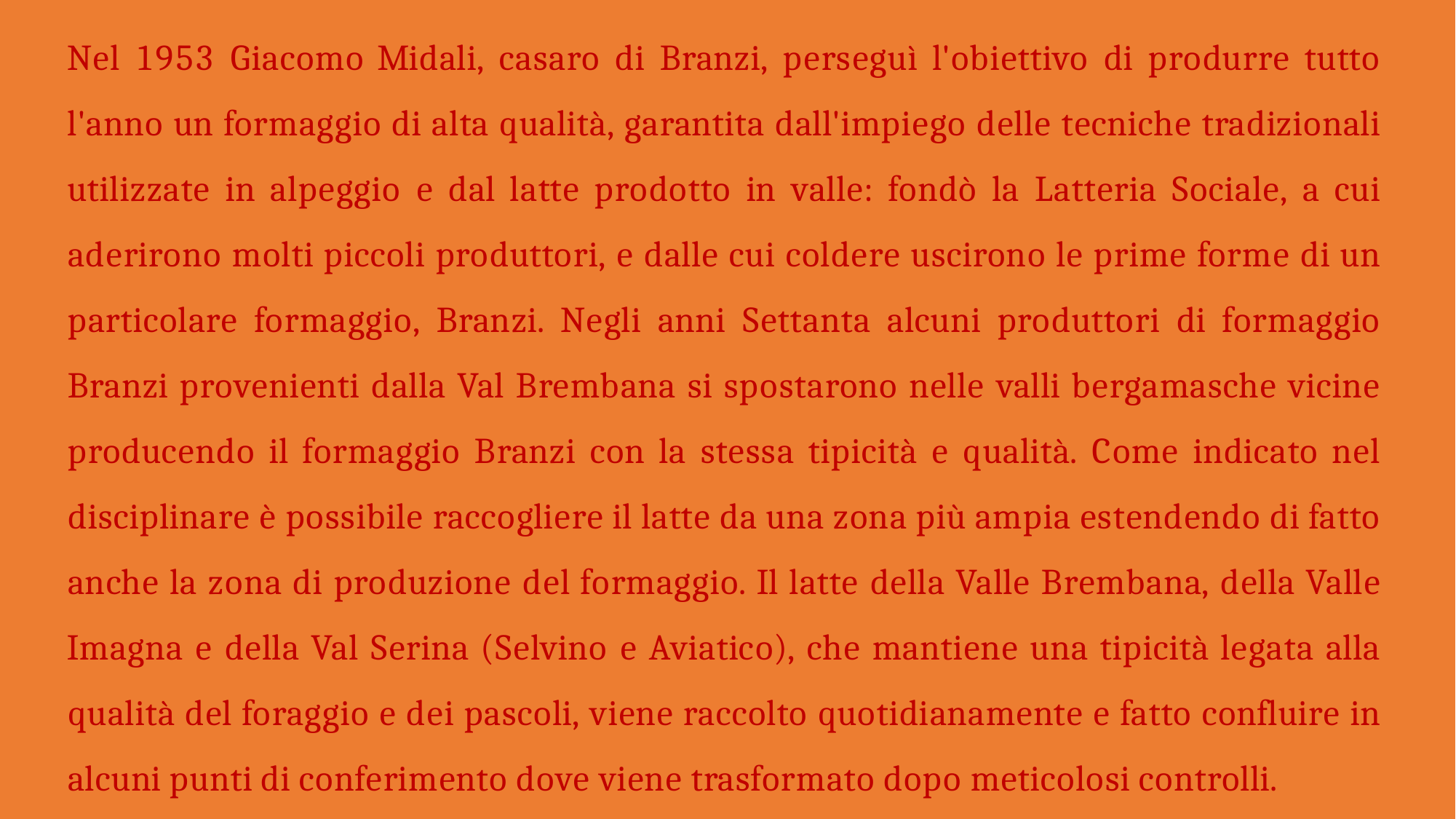

Nel 1953 Giacomo Midali, casaro di Branzi, perseguì l'obiettivo di produrre tutto l'anno un formaggio di alta qualità, garantita dall'impiego delle tecniche tradizionali utilizzate in alpeggio e dal latte prodotto in valle: fondò la Latteria Sociale, a cui aderirono molti piccoli produttori, e dalle cui coldere uscirono le prime forme di un particolare formaggio, Branzi. Negli anni Settanta alcuni produttori di formaggio Branzi provenienti dalla Val Brembana si spostarono nelle valli bergamasche vicine producendo il formaggio Branzi con la stessa tipicità e qualità. Come indicato nel disciplinare è possibile raccogliere il latte da una zona più ampia estendendo di fatto anche la zona di produzione del formaggio. Il latte della Valle Brembana, della Valle Imagna e della Val Serina (Selvino e Aviatico), che mantiene una tipicità legata alla qualità del foraggio e dei pascoli, viene raccolto quotidianamente e fatto confluire in alcuni punti di conferimento dove viene trasformato dopo meticolosi controlli.